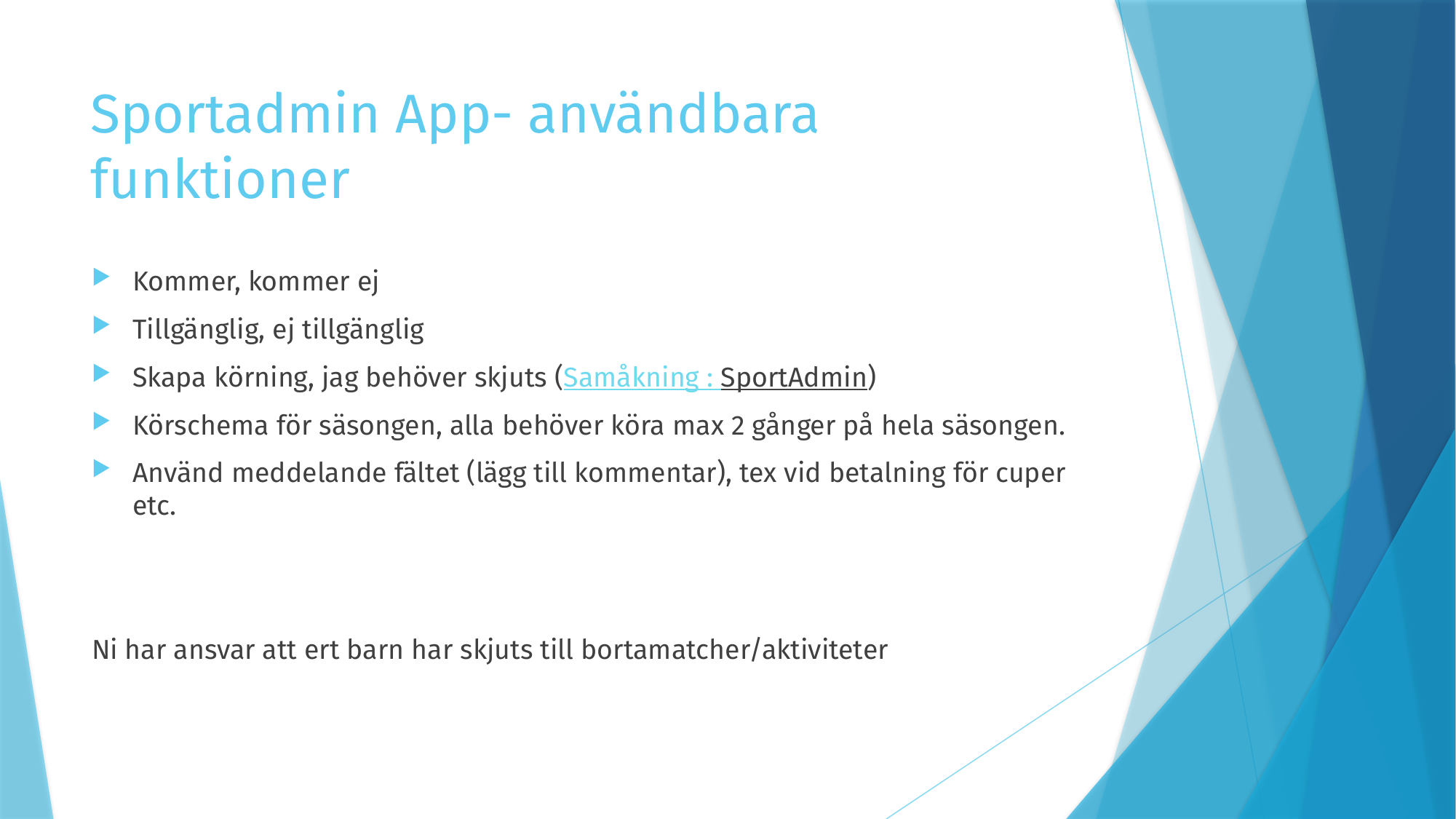

# Sportadmin App- användbara funktioner
Kommer, kommer ej
Tillgänglig, ej tillgänglig
Skapa körning, jag behöver skjuts (Samåkning : SportAdmin)
Körschema för säsongen, alla behöver köra max 2 gånger på hela säsongen.
Använd meddelande fältet (lägg till kommentar), tex vid betalning för cuper etc.

Ni har ansvar att ert barn har skjuts till bortamatcher/aktiviteter